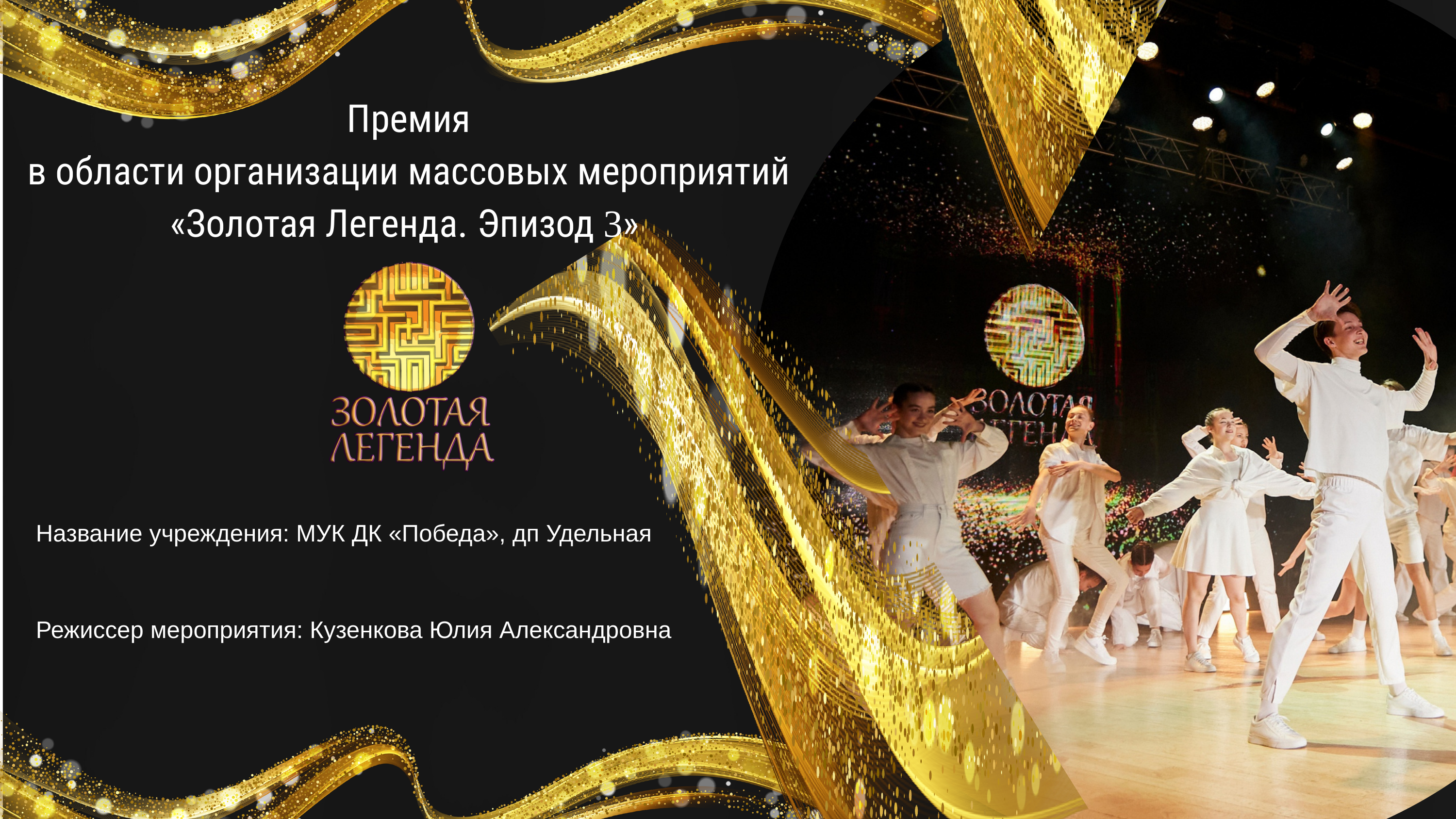

Премия
в области организации массовых мероприятий
«Золотая Легенда. Эпизод 3»

Название учреждения: МУК ДК «Победа», дп Удельная

Режиссер мероприятия: Кузенкова Юлия Александровна